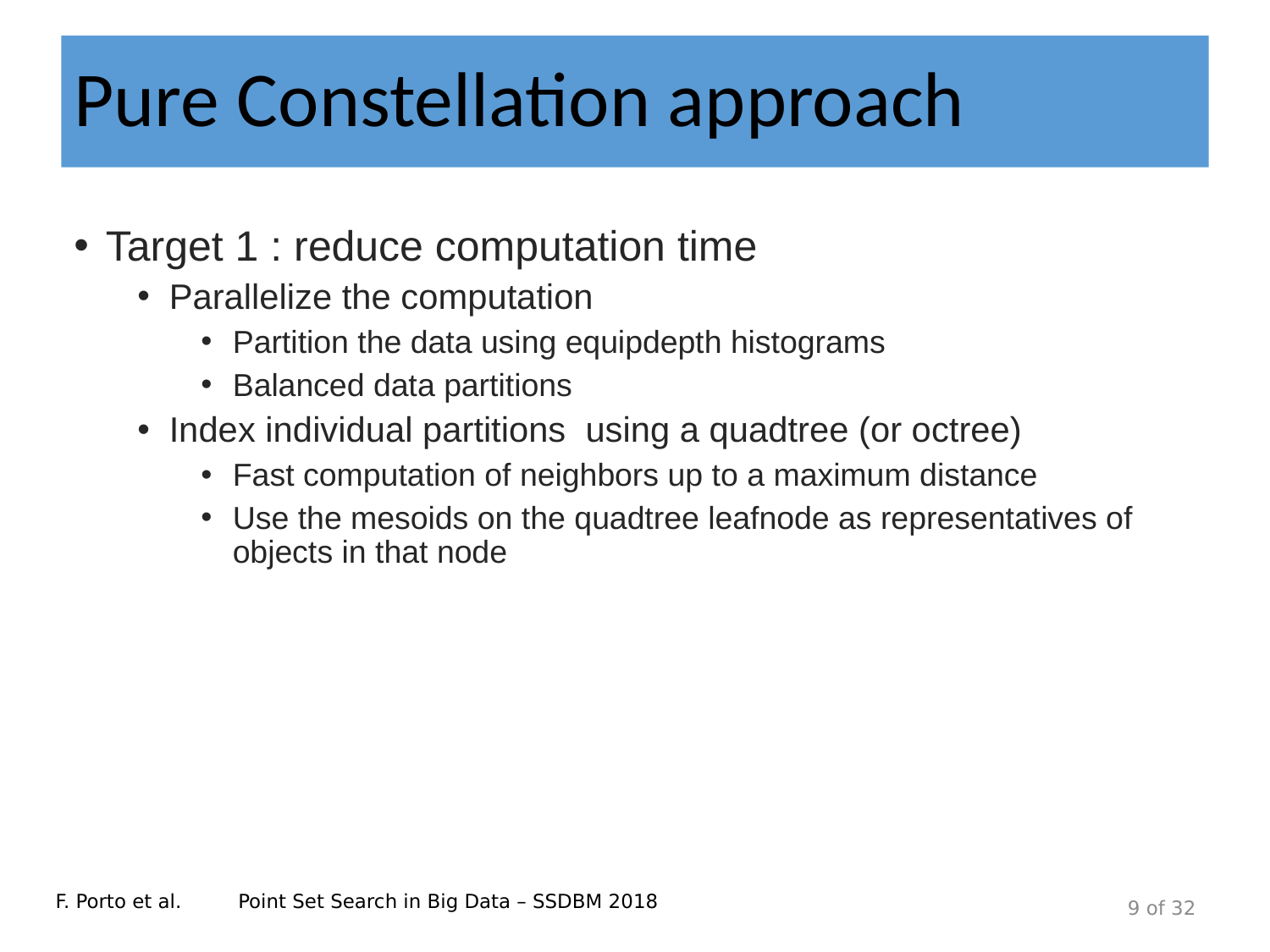

# Pure Constellation approach
Target 1 : reduce computation time
Parallelize the computation
Partition the data using equipdepth histograms
Balanced data partitions
Index individual partitions  using a quadtree (or octree)
Fast computation of neighbors up to a maximum distance
Use the mesoids on the quadtree leafnode as representatives of objects in that node
F. Porto et al.
Point Set Search in Big Data – SSDBM 2018
9 of 32